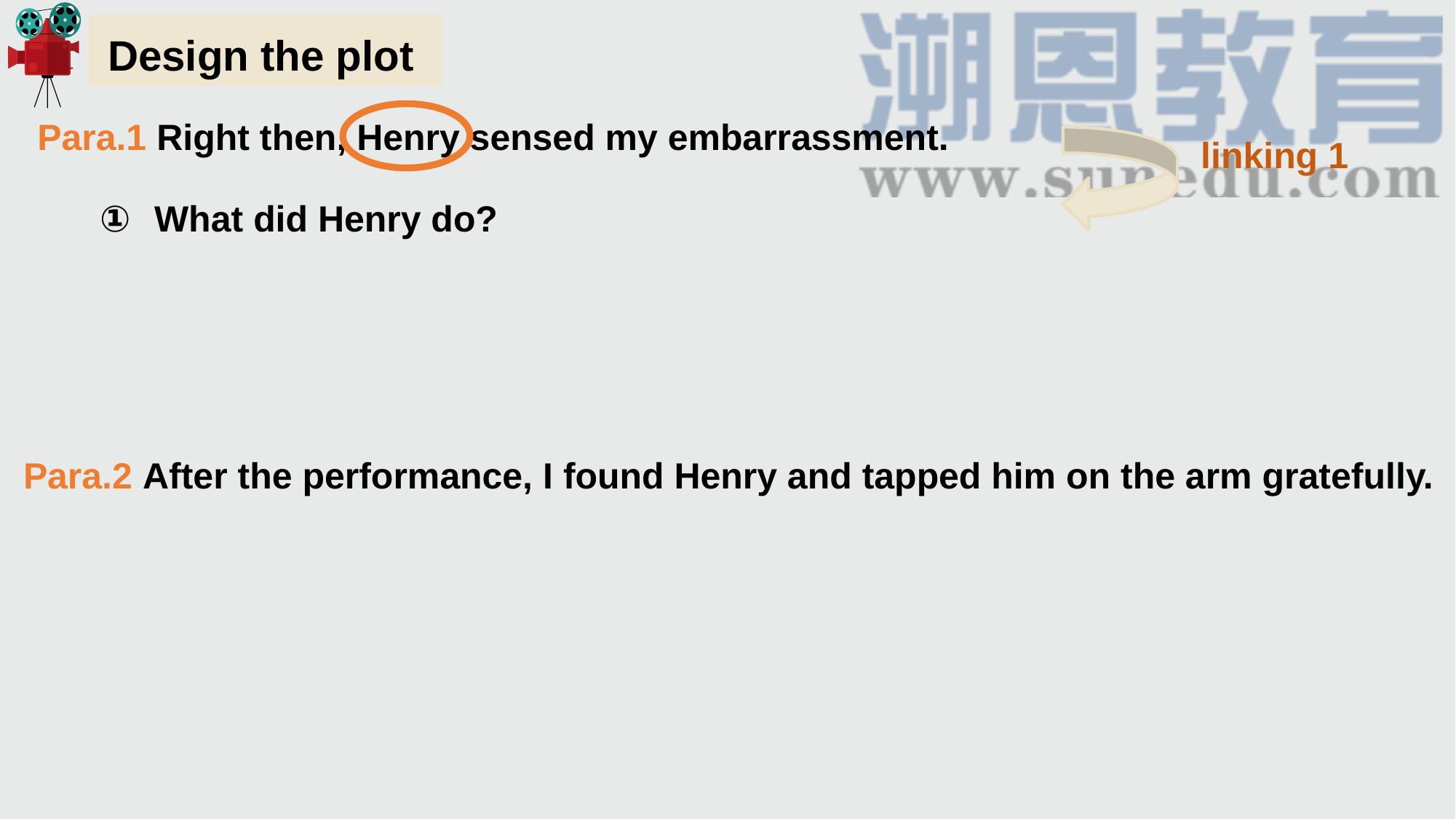

Design the plot

Para.1 Right then, Henry sensed my embarrassment.

linking 1
What did Henry do?
Para.2 After the performance, I found Henry and tapped him on the arm gratefully.